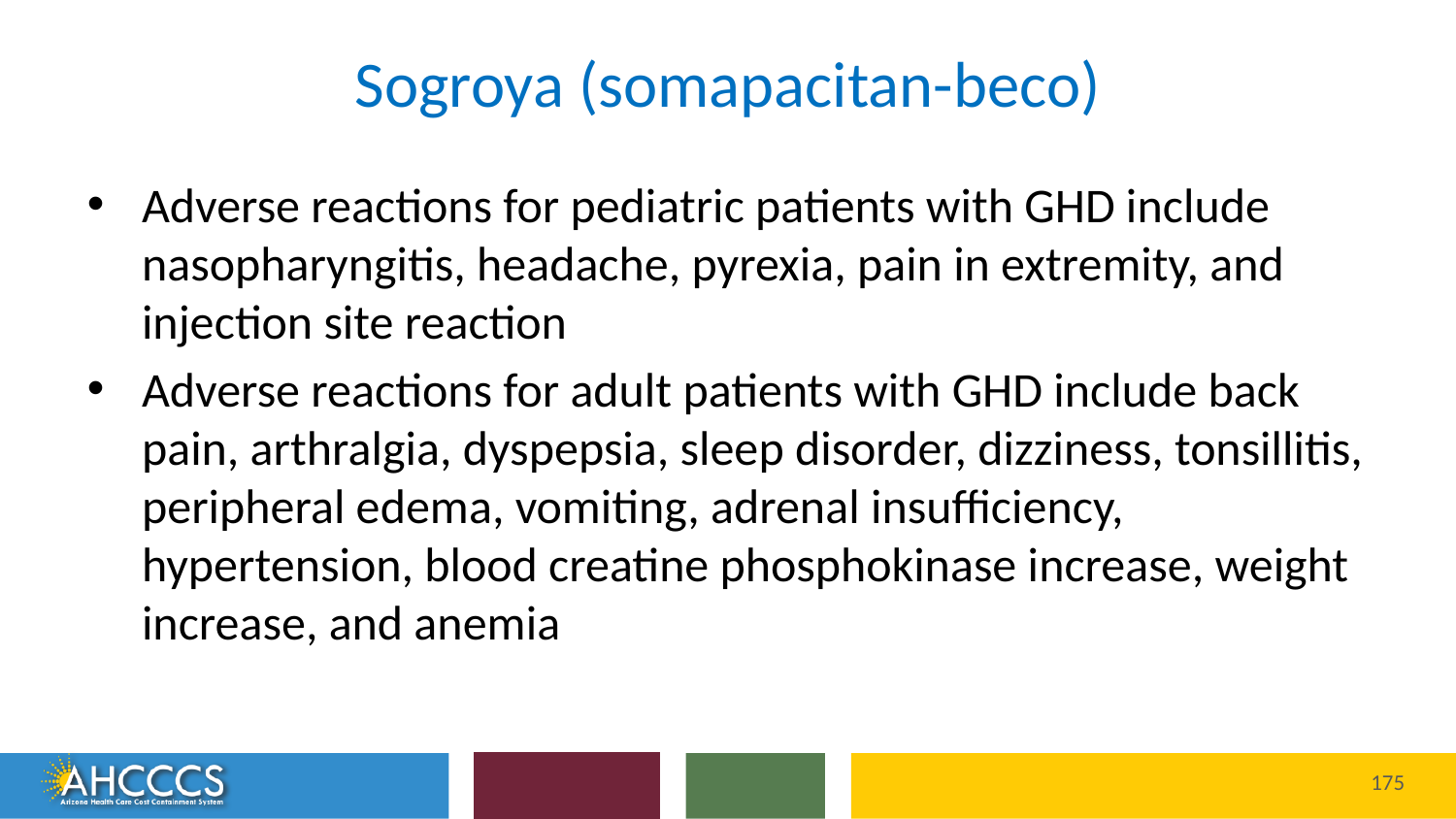

# Sogroya (somapacitan-beco)
Adverse reactions for pediatric patients with GHD include nasopharyngitis, headache, pyrexia, pain in extremity, and injection site reaction
Adverse reactions for adult patients with GHD include back pain, arthralgia, dyspepsia, sleep disorder, dizziness, tonsillitis, peripheral edema, vomiting, adrenal insufficiency, hypertension, blood creatine phosphokinase increase, weight increase, and anemia